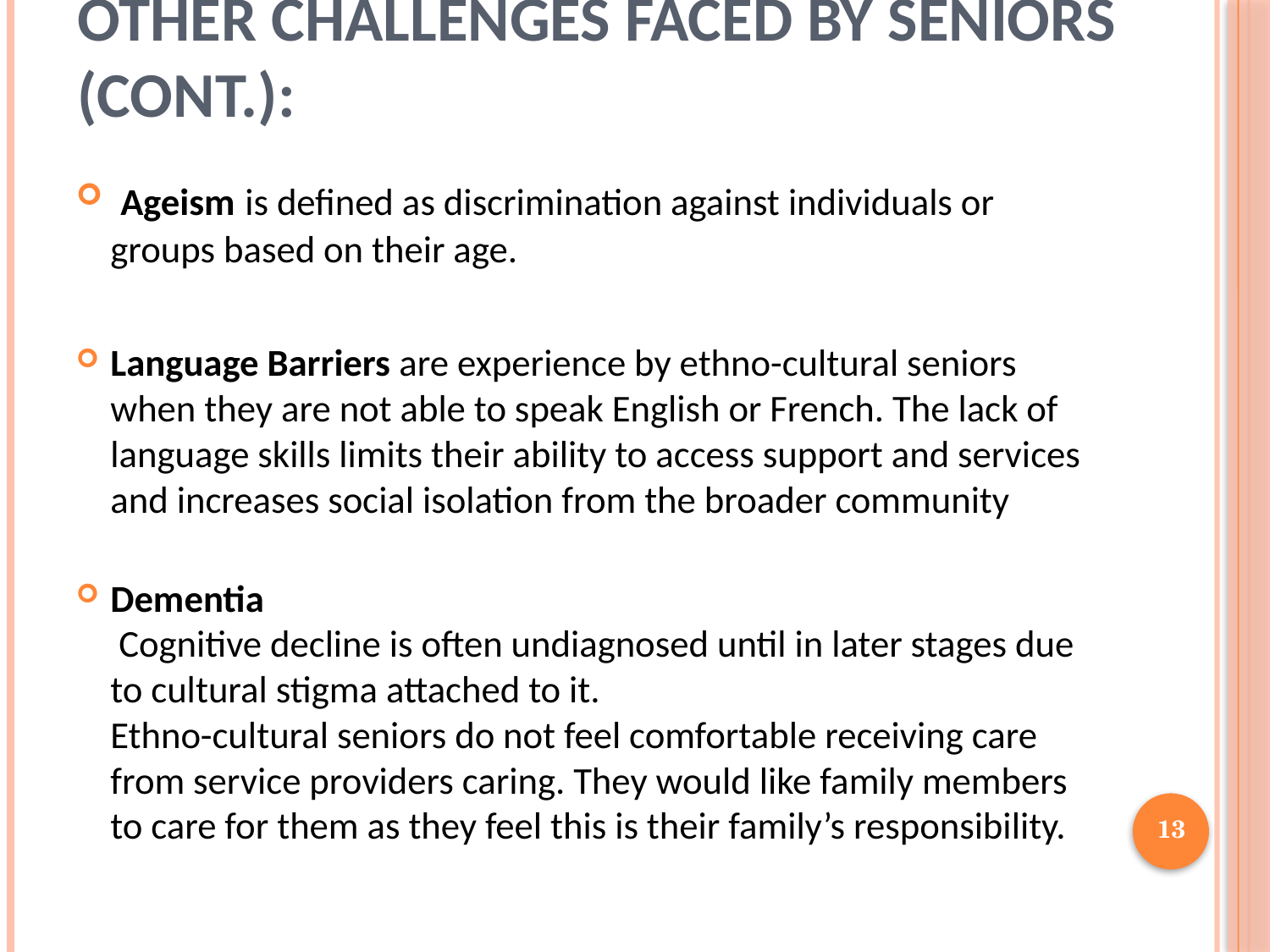

# Other challenges faced by seniors (Cont.):
 Ageism is defined as discrimination against individuals or groups based on their age.

Language Barriers are experience by ethno-cultural seniors when they are not able to speak English or French. The lack of language skills limits their ability to access support and services and increases social isolation from the broader community
Dementia
 Cognitive decline is often undiagnosed until in later stages due to cultural stigma attached to it.
Ethno-cultural seniors do not feel comfortable receiving care from service providers caring. They would like family members to care for them as they feel this is their family’s responsibility.

13